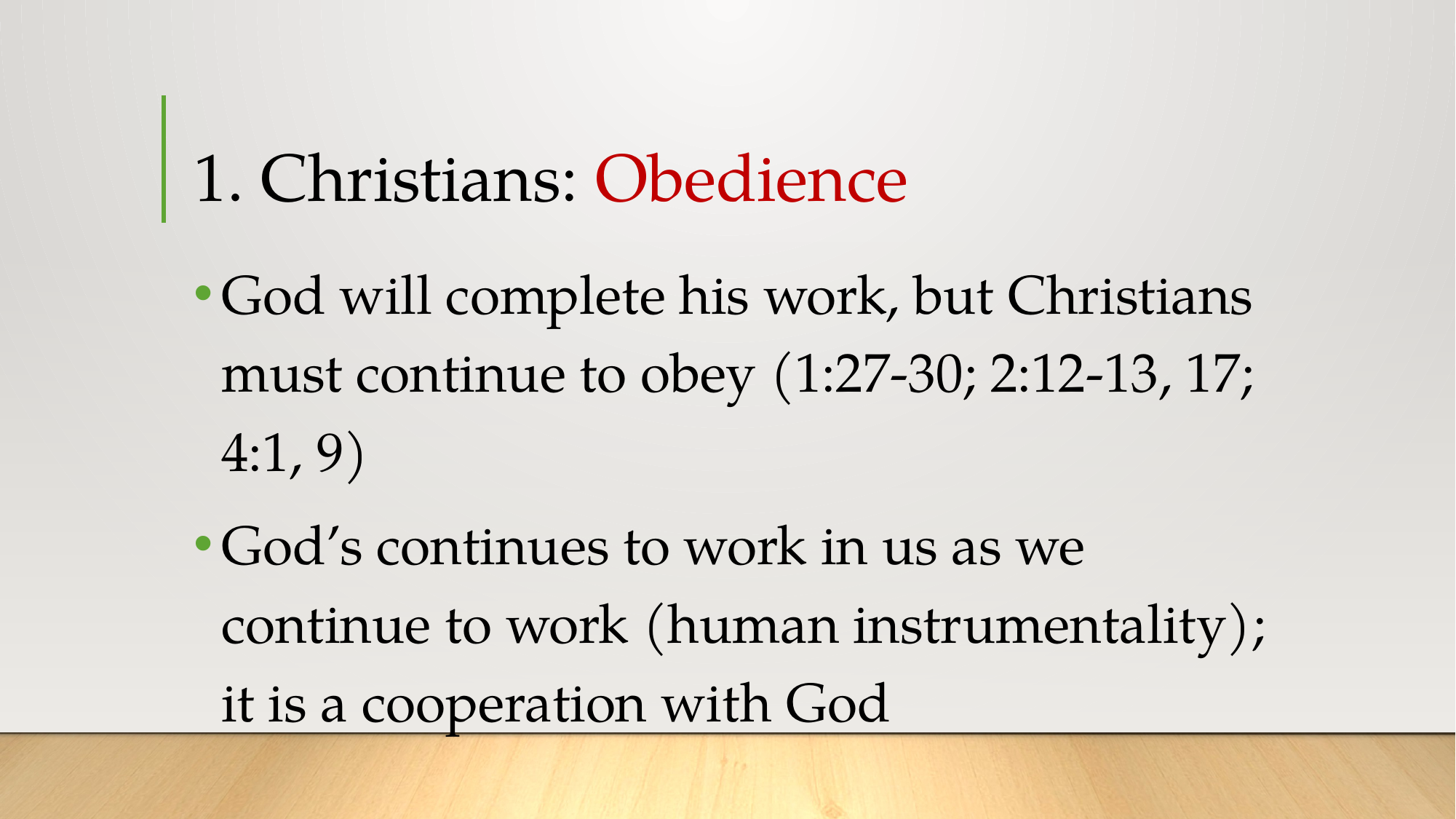

# 1. Christians: Obedience
God will complete his work, but Christians must continue to obey (1:27-30; 2:12-13, 17; 4:1, 9)
God’s continues to work in us as we continue to work (human instrumentality); it is a cooperation with God